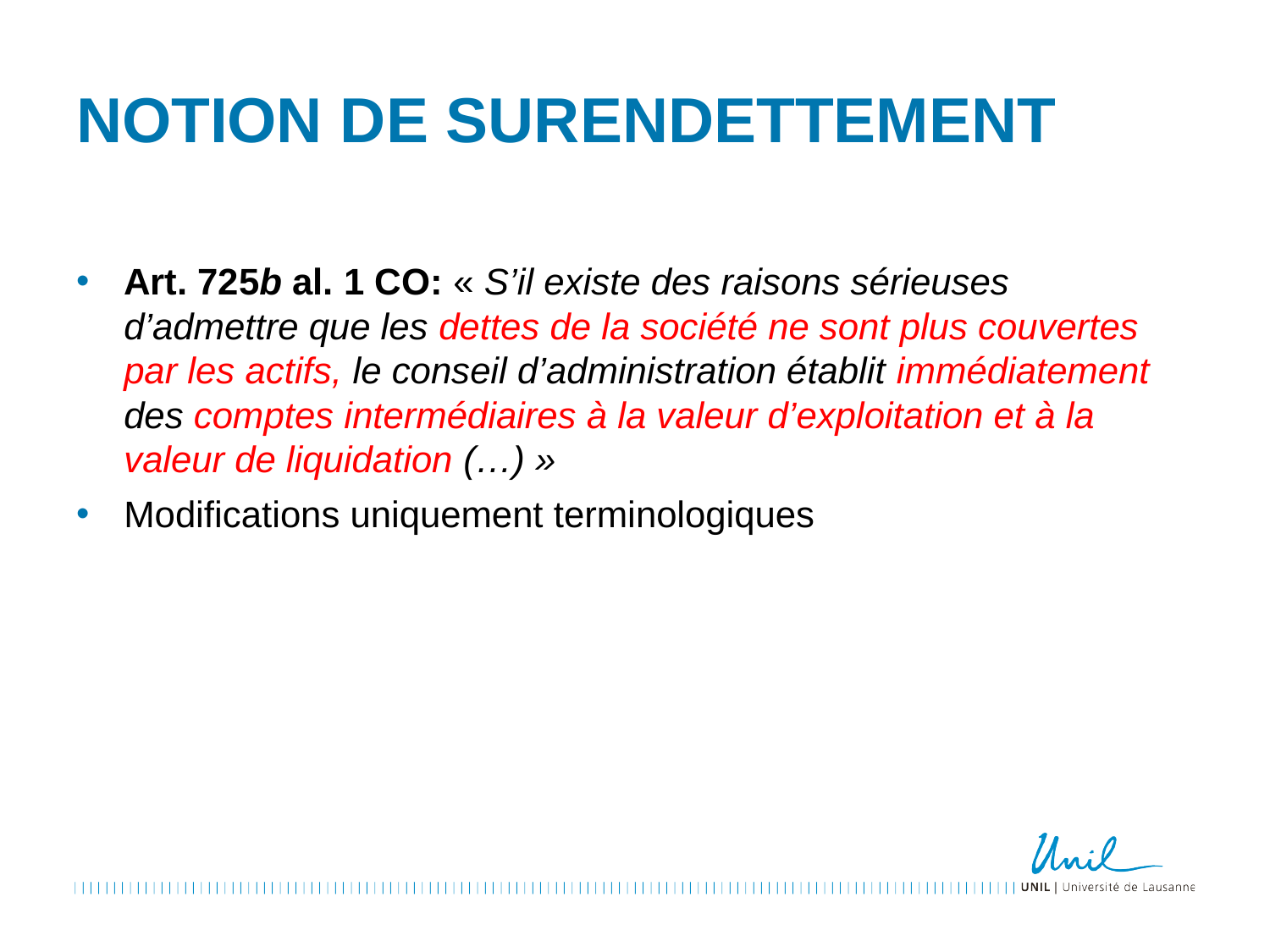

# Notion de Surendettement
Art. 725b al. 1 CO: « S’il existe des raisons sérieuses d’admettre que les dettes de la société ne sont plus couvertes par les actifs, le conseil d’administration établit immédiatement des comptes intermédiaires à la valeur d’exploitation et à la valeur de liquidation (…) »
Modifications uniquement terminologiques